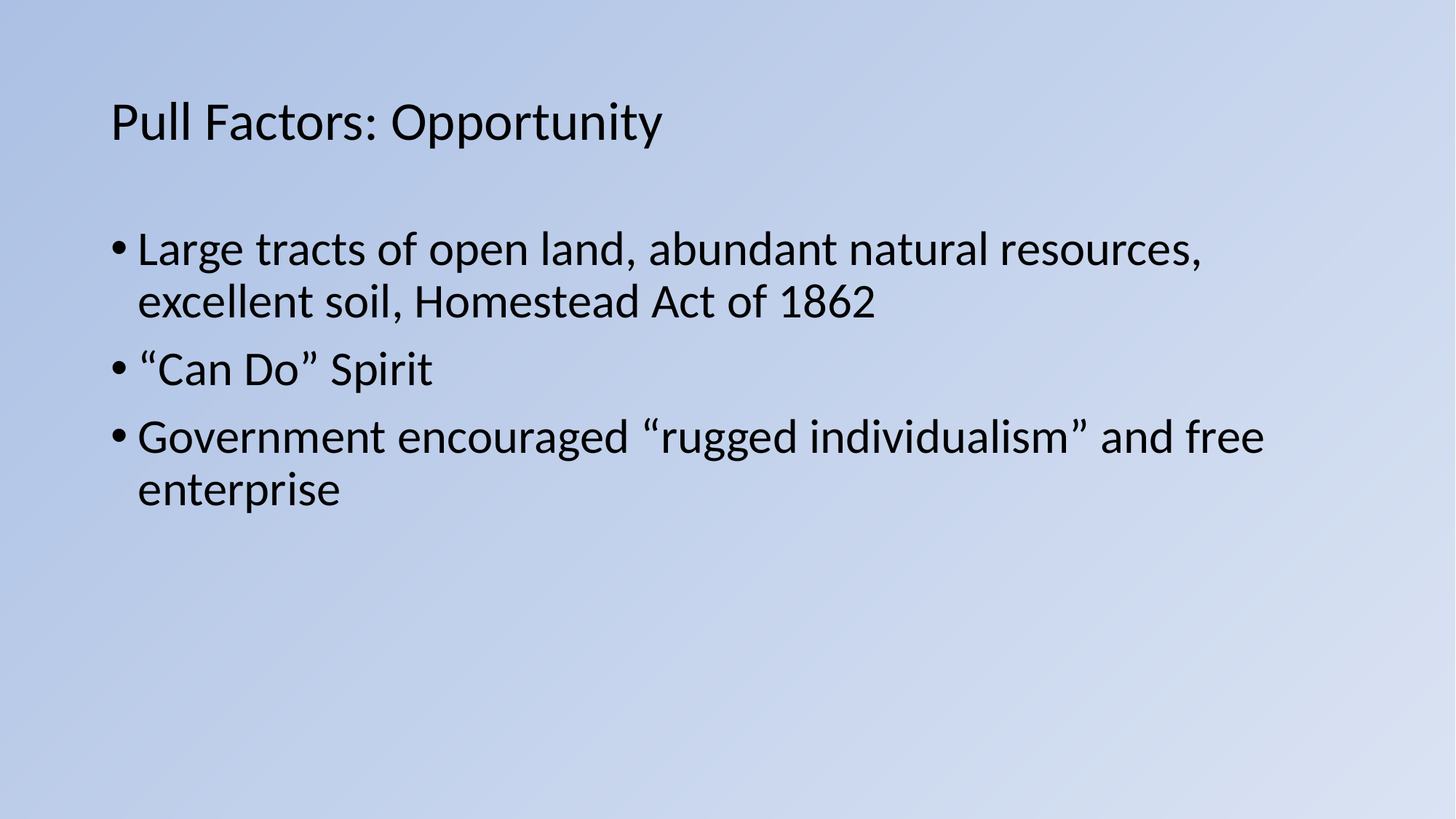

# Pull Factors: Opportunity
Large tracts of open land, abundant natural resources, excellent soil, Homestead Act of 1862
“Can Do” Spirit
Government encouraged “rugged individualism” and free enterprise